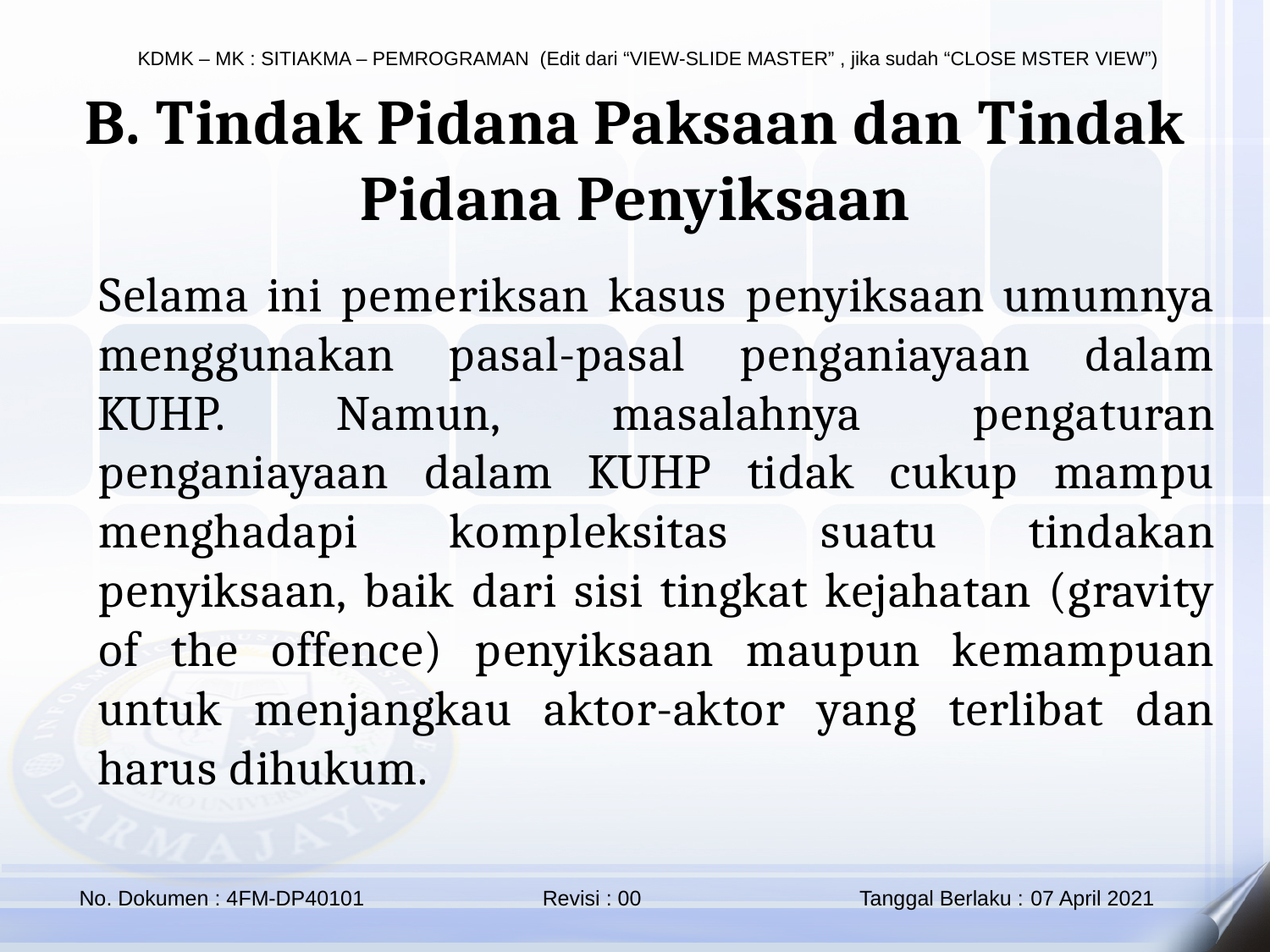

B. Tindak Pidana Paksaan dan Tindak Pidana Penyiksaan
Selama ini pemeriksan kasus penyiksaan umumnya menggunakan pasal-pasal penganiayaan dalam KUHP. Namun, masalahnya pengaturan penganiayaan dalam KUHP tidak cukup mampu menghadapi kompleksitas suatu tindakan penyiksaan, baik dari sisi tingkat kejahatan (gravity of the offence) penyiksaan maupun kemampuan untuk menjangkau aktor-aktor yang terlibat dan harus dihukum.